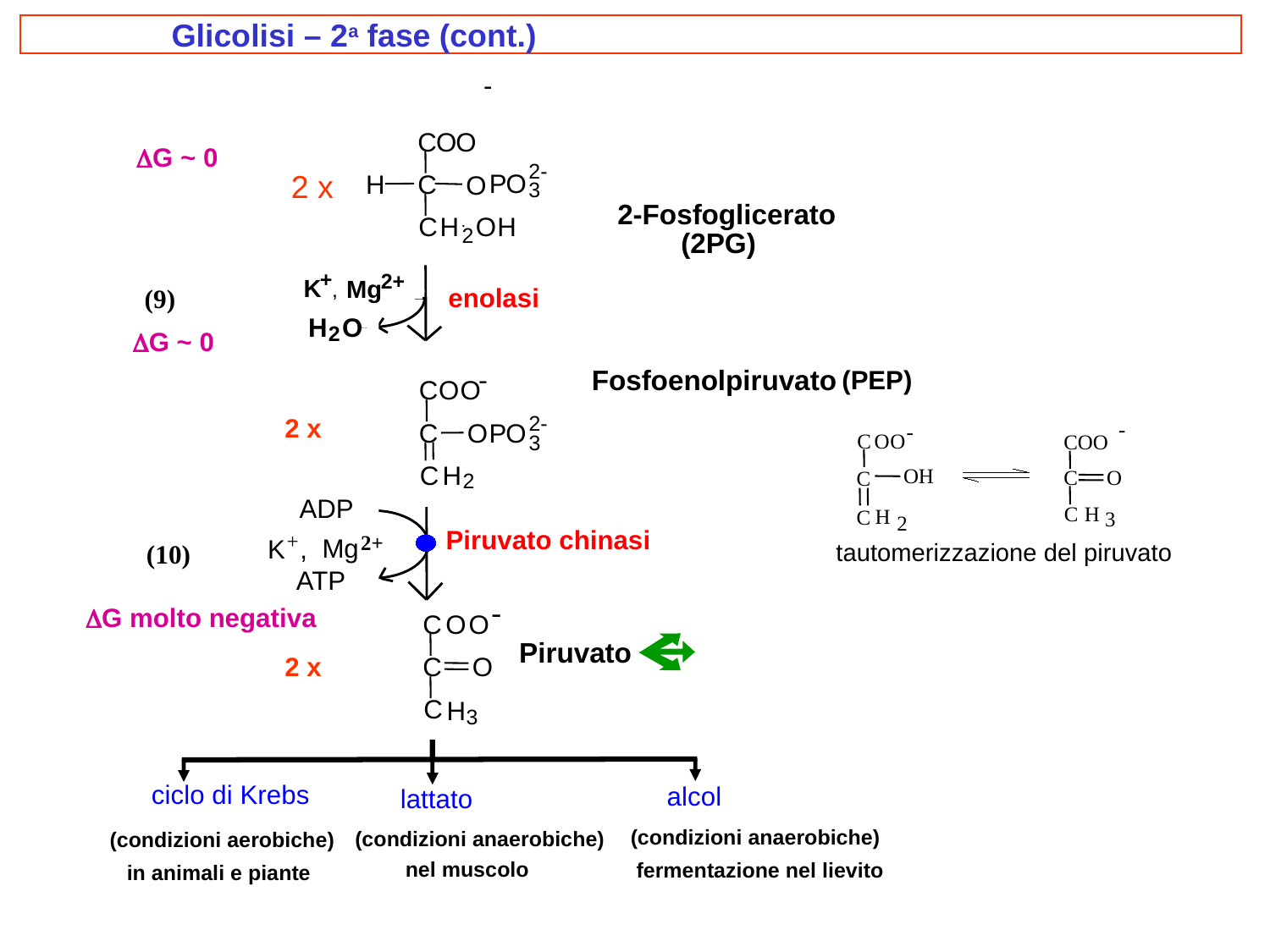

Glicolisi – 2a fase (cont.)
-
C
O
O
ΔG ~ 0

2-
2 x
P
O
H
C
O
3

2-Fosfoglicerato
C
H
O
H
2
(2PG)

+
2+
K  ,
Mg
enolasi
(9)

H  O

2
ΔG ~ 0

-
Fosfoenolpiruvato
(PEP)
C
O
O

2-
2 x
C
-
O
P
O
-
C
O
O
COO
3

C
H
OH
C
O
C
2

ADP
C
H
H
C
3

2

Piruvato chinasi
+
2+
Mg
K  ,

tautomerizzazione del piruvato
(10)
ATP

Controllo della piruvato chinasi
-
ΔG molto negativa
C
O
O

(fegato)
P
PK

­
­
AMP
PK

Piruvato
(cAMP-PrKA)
PK
­
1,6-FBP
­
C
O
2 x

(glucagone)

PK
­
↓
ATP

C
H
PK
↓
ATP
­
3
↓
Ac-CoA
PK
­

KM         (> [PEP])
­

ciclo di Krebs
alcol
lattato
(condizioni anaerobiche)
(condizioni anaerobiche)
(condizioni aerobiche)
nel muscolo
fermentazione nel lievito
in animali e piante